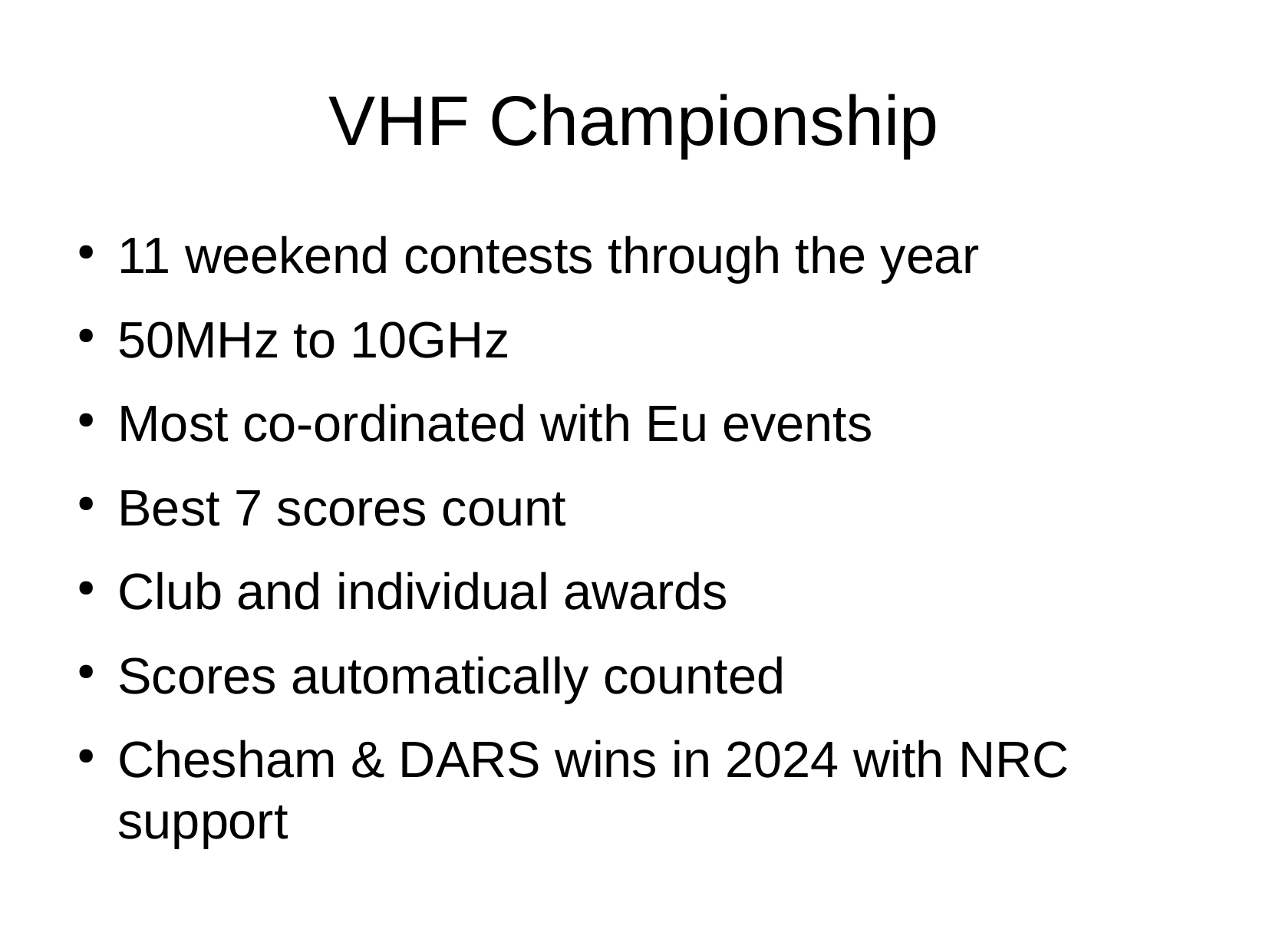

VHF Championship
11 weekend contests through the year
50MHz to 10GHz
Most co-ordinated with Eu events
Best 7 scores count
Club and individual awards
Scores automatically counted
Chesham & DARS wins in 2024 with NRC support